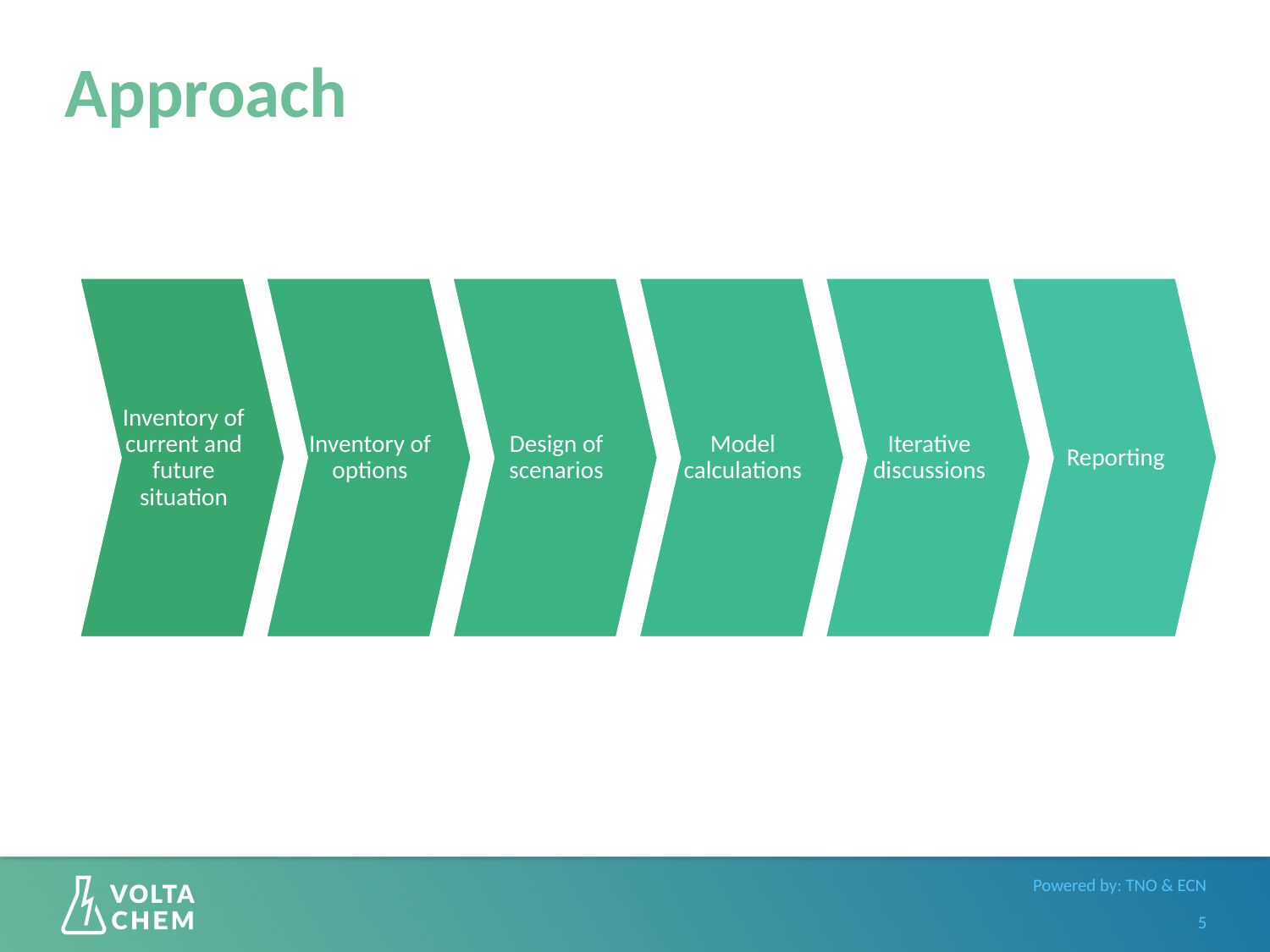

# Approach
Inventory of current and future situation
Inventory of options
Design of scenarios
Model calculations
Iterative discussions
Reporting
5